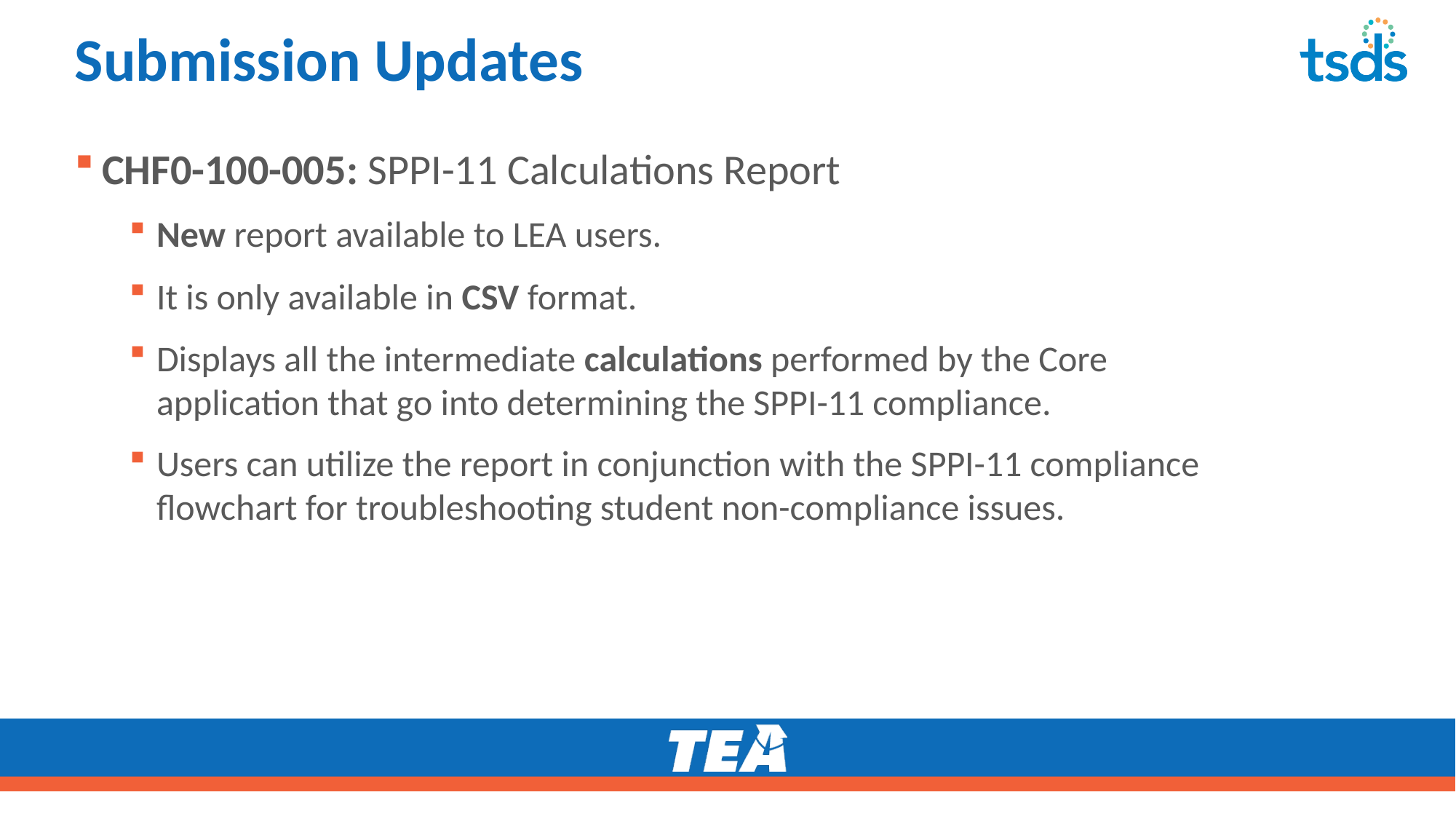

# Submission Updates 1
CHF0-100-005: SPPI-11 Calculations Report
New report available to LEA users.
It is only available in CSV format.
Displays all the intermediate calculations performed by the Core application that go into determining the SPPI-11 compliance.
Users can utilize the report in conjunction with the SPPI-11 compliance flowchart for troubleshooting student non-compliance issues.